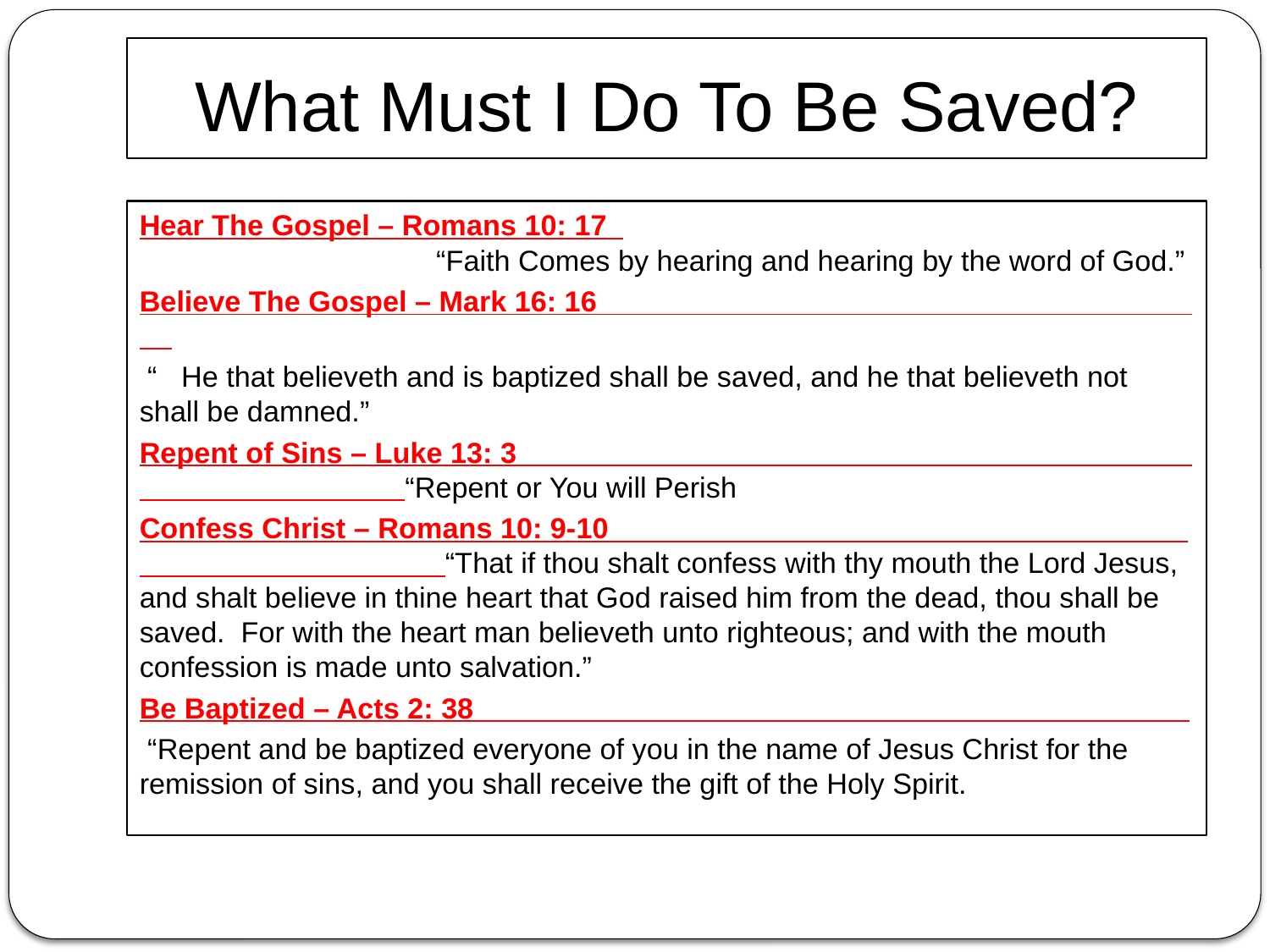

# What Must I Do To Be Saved?
Hear The Gospel – Romans 10: 17                                                                                                              “Faith Comes by hearing and hearing by the word of God.”
Believe The Gospel – Mark 16: 16
 “   He that believeth and is baptized shall be saved, and he that believeth not shall be damned.”
Repent of Sins – Luke 13: 3                                                                                                                      “Repent or You will Perish
Confess Christ – Romans 10: 9-10                                                                                                               “That if thou shalt confess with thy mouth the Lord Jesus, and shalt believe in thine heart that God raised him from the dead, thou shall be saved.  For with the heart man believeth unto righteous; and with the mouth confession is made unto salvation.”
Be Baptized – Acts 2: 38
 “Repent and be baptized everyone of you in the name of Jesus Christ for the remission of sins, and you shall receive the gift of the Holy Spirit.